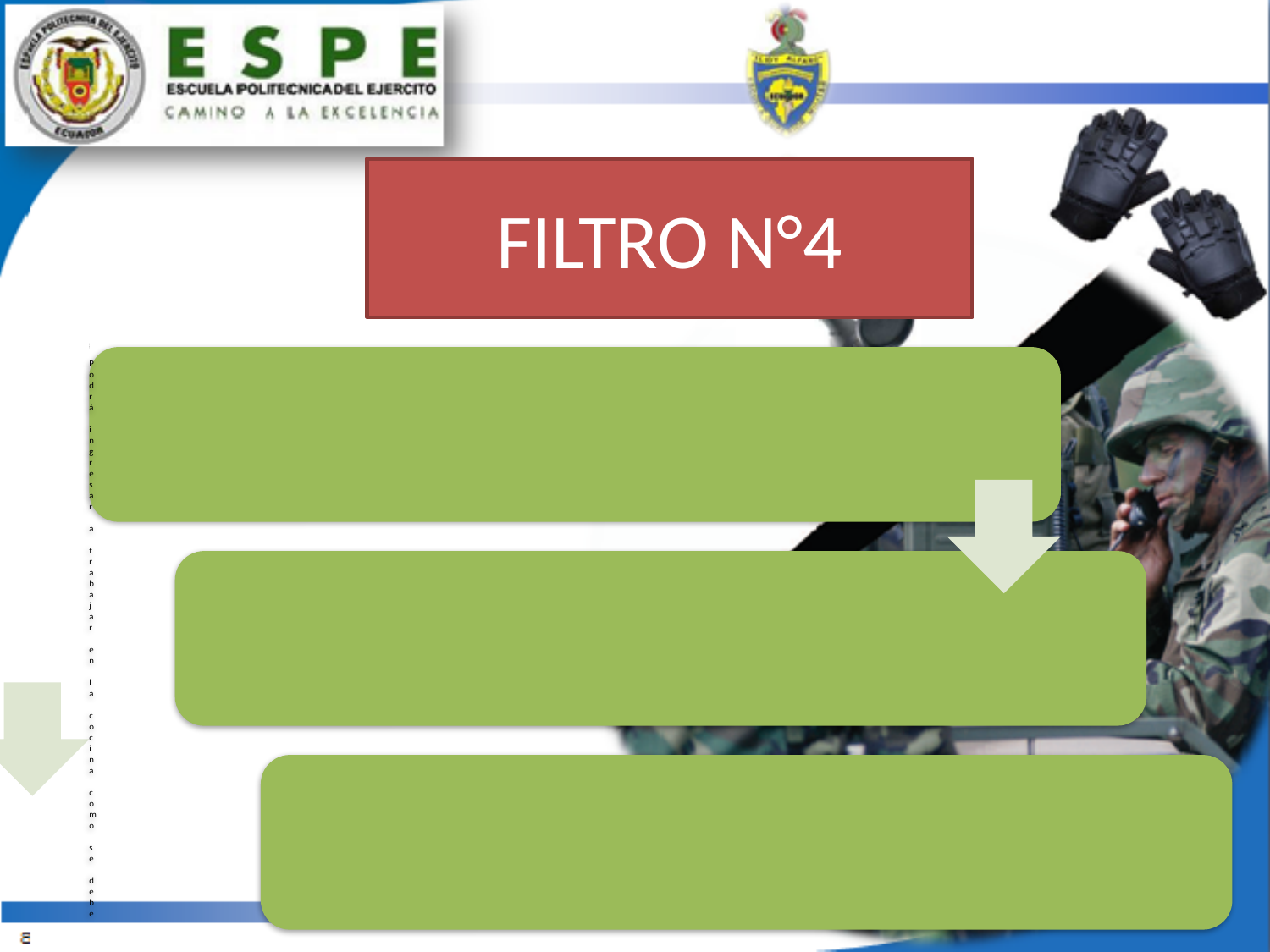

# FILTRO N°4
Podrá ingresar a trabajar en la cocina como se debe